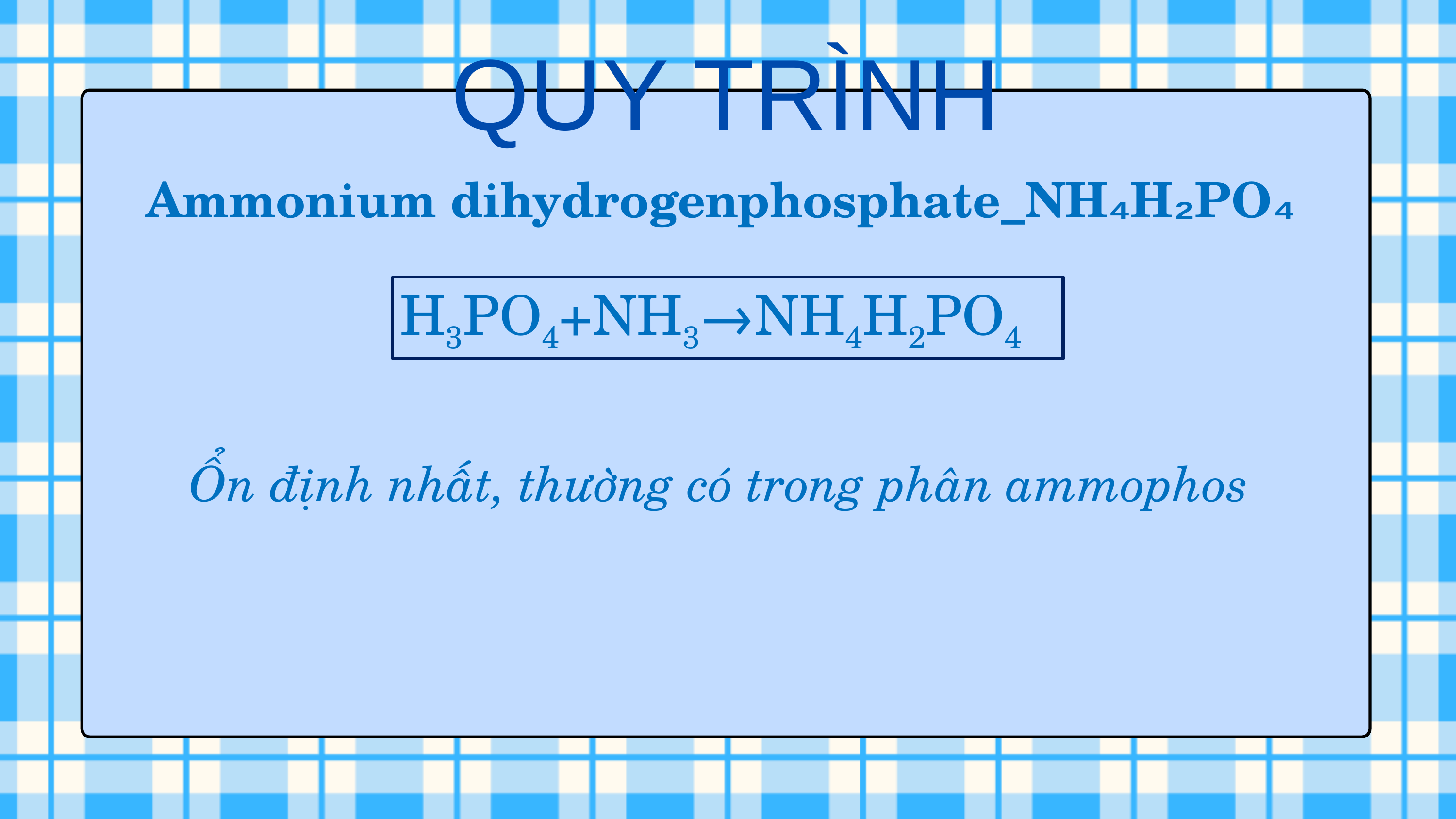

QUY TRÌNH

Ammonium dihydrogenphosphate_NH₄H₂PO₄
H3​PO4​+NH3​→NH4​H2​PO4​
Ổn định nhất, thường có trong phân ammophos